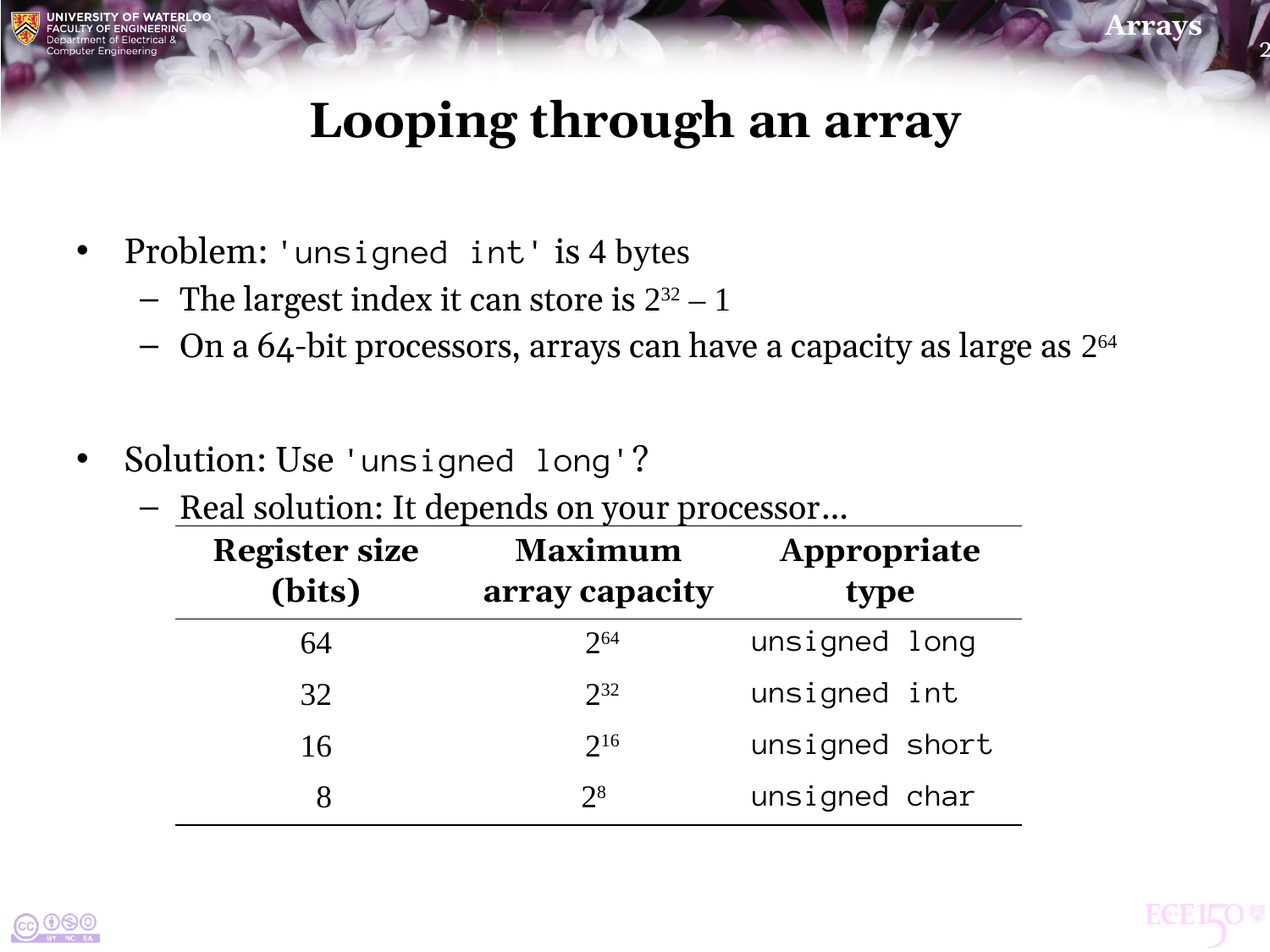

# Looping through an array
Problem: 'unsigned int' is 4 bytes
The largest index it can store is 232 – 1
On a 64-bit processors, arrays can have a capacity as large as 264

Solution: Use 'unsigned long'?
Real solution: It depends on your processor…

| Register size (bits) | Maximum array capacity | Appropriate type |
| --- | --- | --- |
| 64 | 264 | unsigned long |
| 32 | 232 | unsigned int |
| 16 | 216 | unsigned short |
| 8 | 28 | unsigned char |